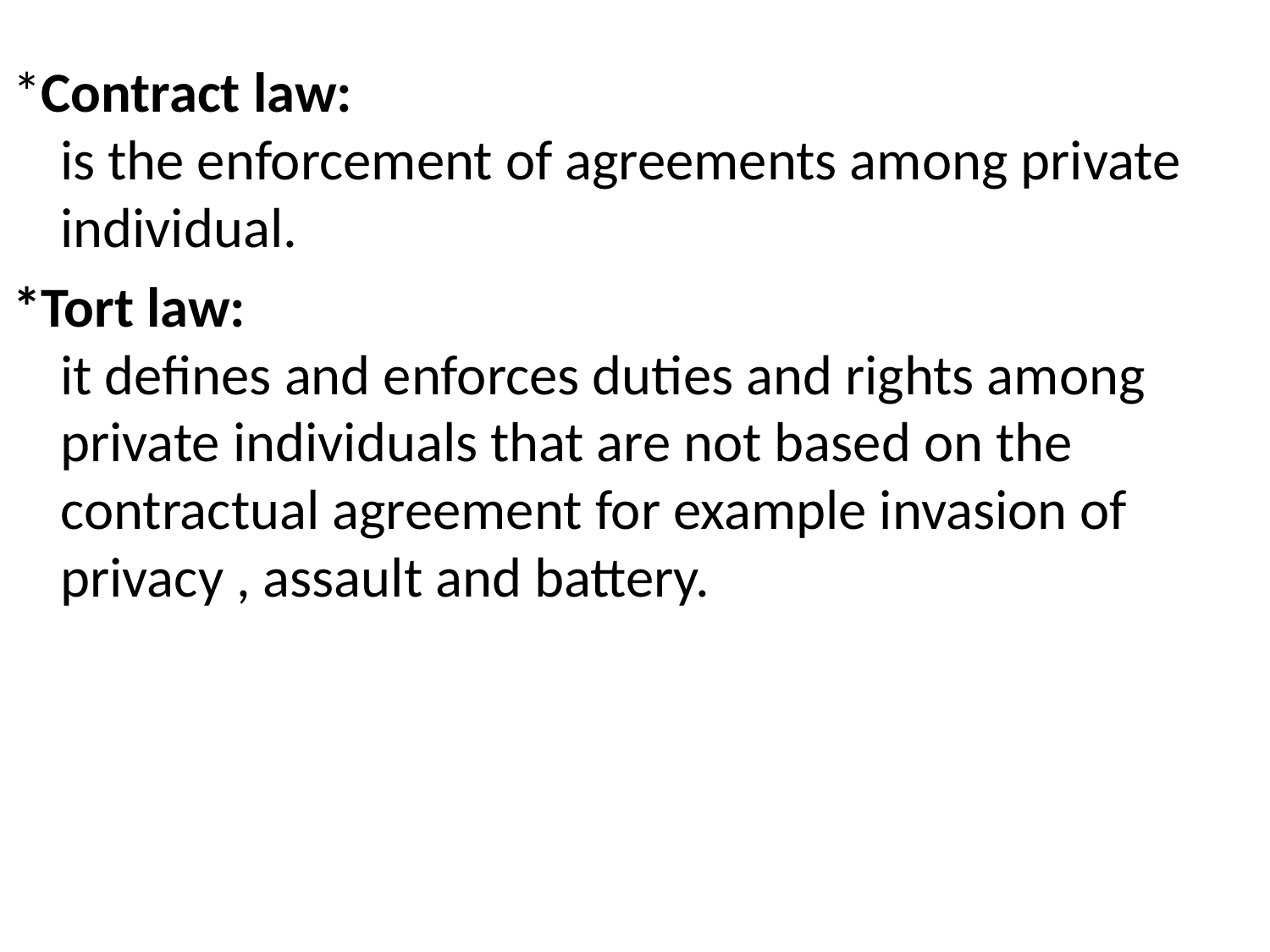

*Contract law:
is the enforcement of agreements among private individual.
*Tort law:
it defines and enforces duties and rights among private individuals that are not based on the contractual agreement for example invasion of privacy , assault and battery.